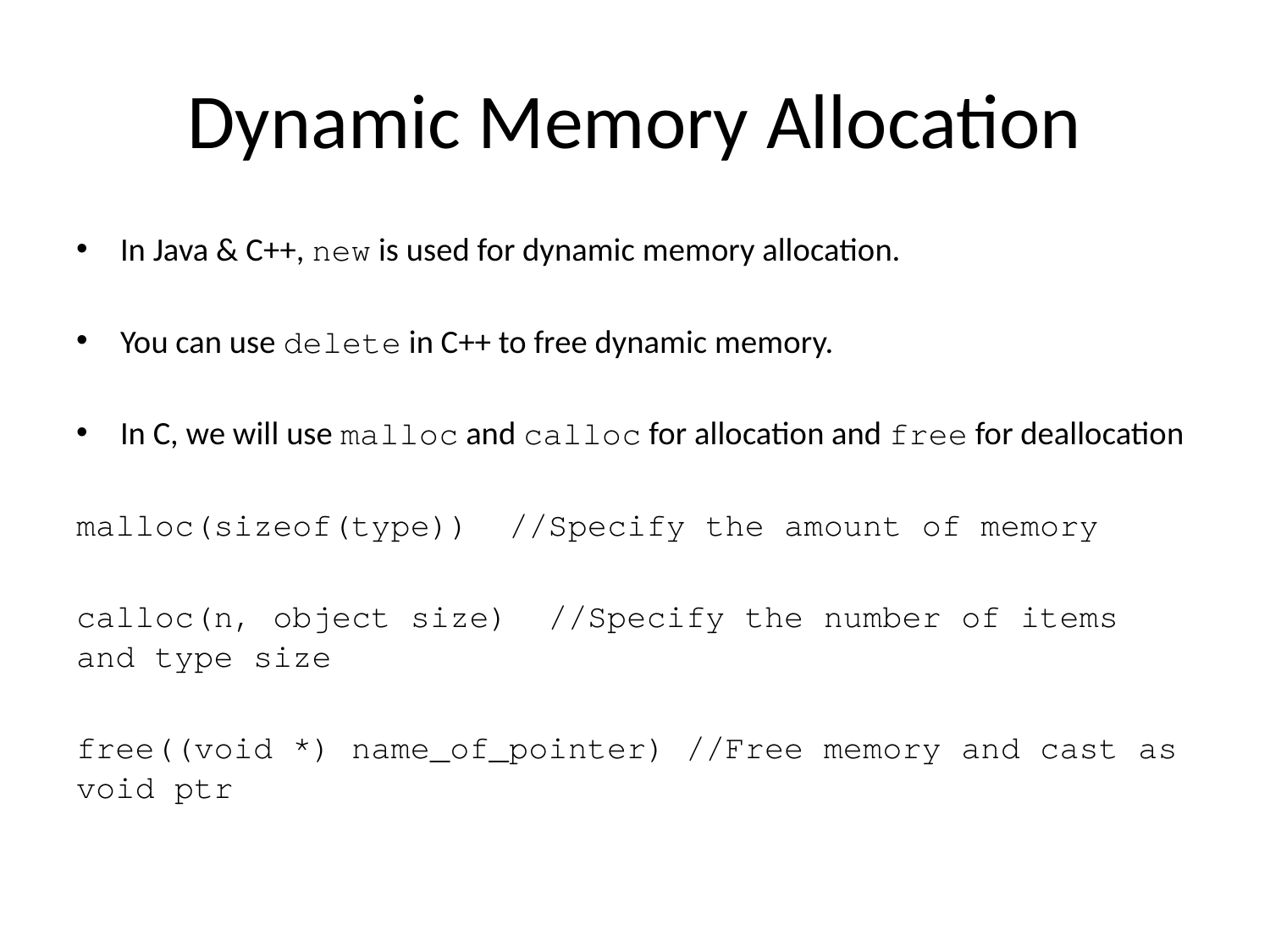

# Dynamic Memory Allocation
In Java & C++, new is used for dynamic memory allocation.

You can use delete in C++ to free dynamic memory.

In C, we will use malloc and calloc for allocation and free for deallocation

malloc(sizeof(type))  //Specify the amount of memory

calloc(n, object size)  //Specify the number of items and type size

free((void *) name_of_pointer) //Free memory and cast as void ptr